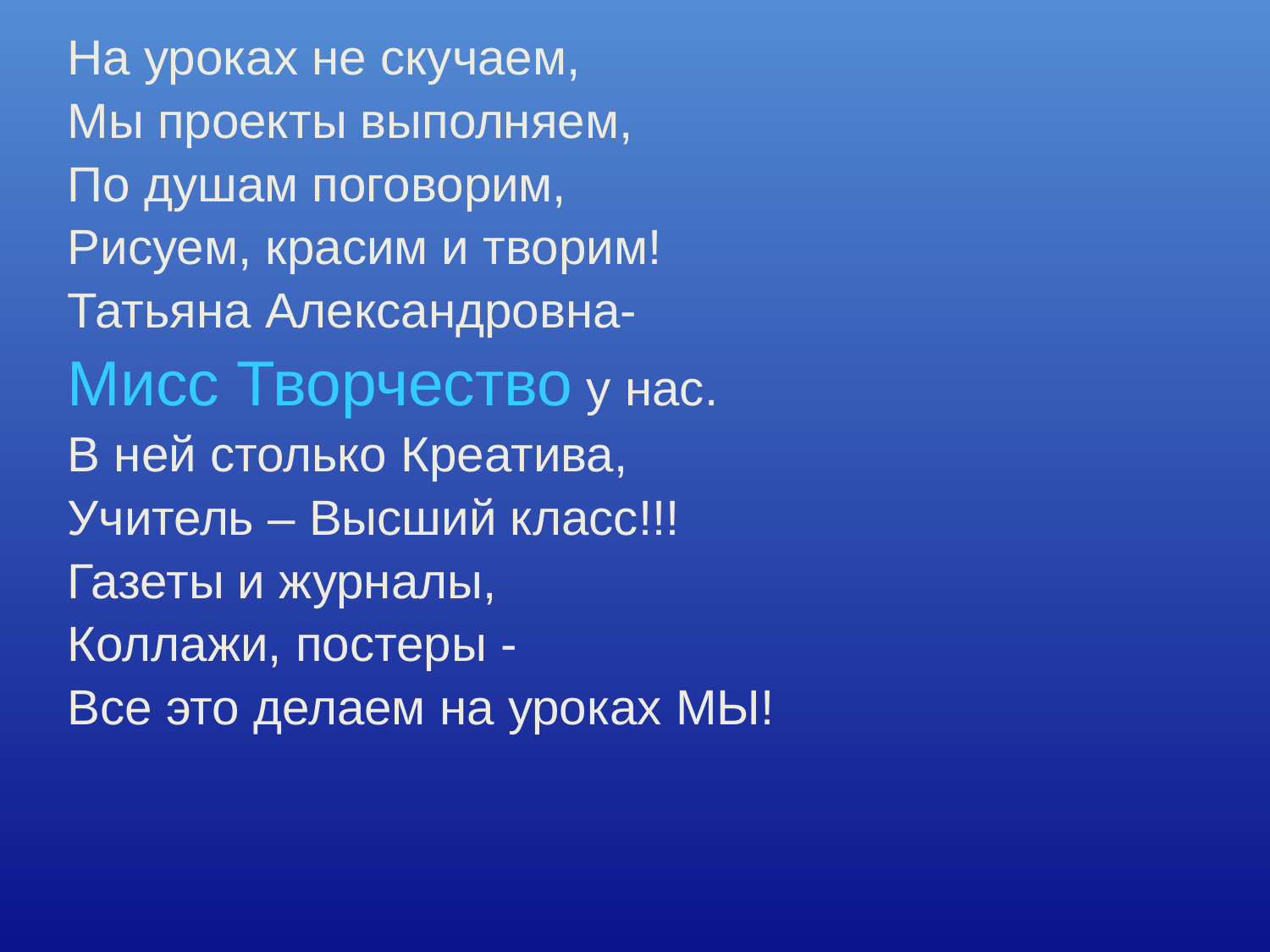

На уроках не скучаем,
Мы проекты выполняем,
По душам поговорим,
Рисуем, красим и творим!
Татьяна Александровна-
Мисс Творчество у нас.
В ней столько Креатива,
Учитель – Высший класс!!!
Газеты и журналы,
Коллажи, постеры -
Все это делаем на уроках МЫ!